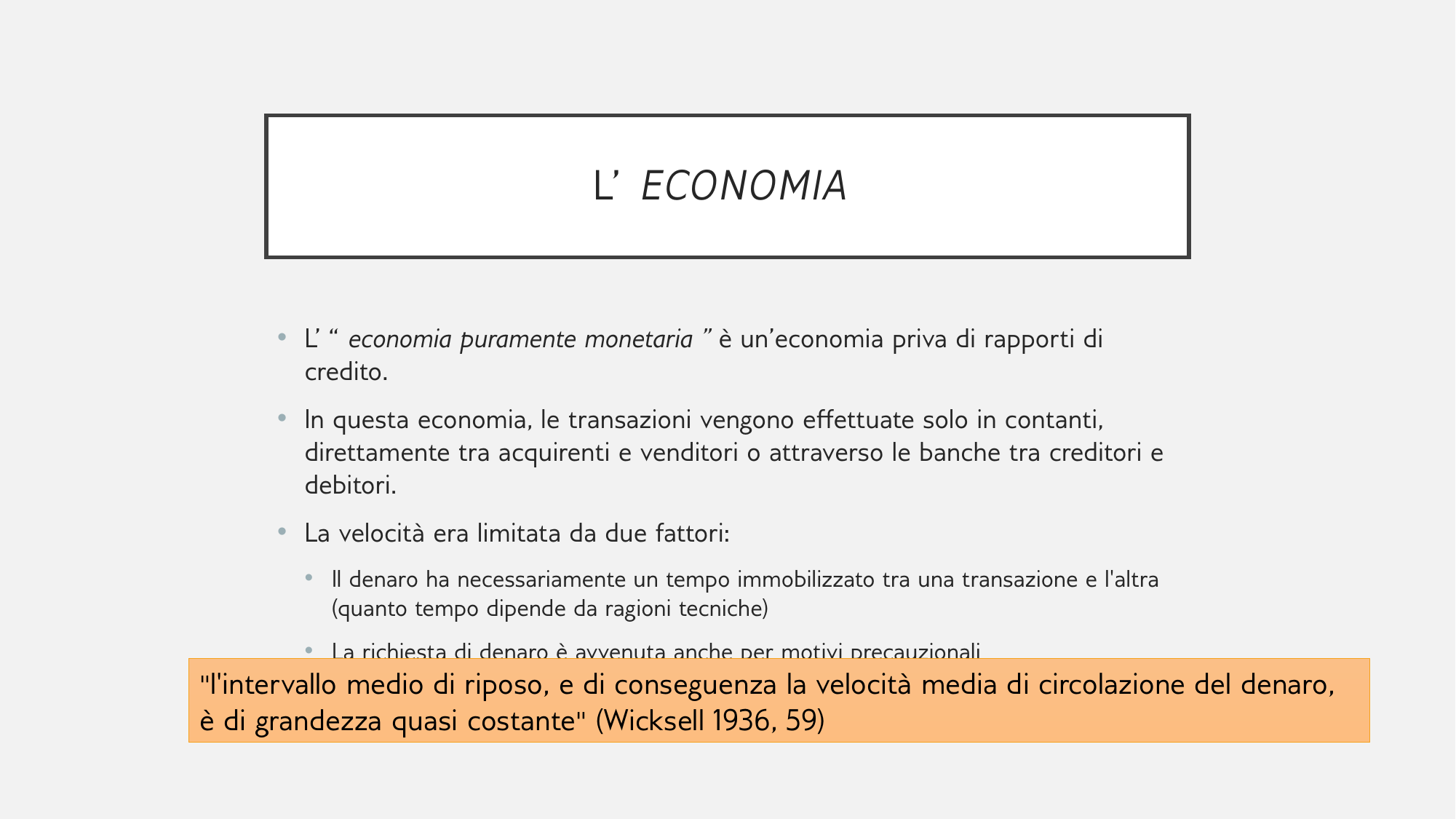

# L’ economia
L’ “ economia puramente monetaria ” è un’economia priva di rapporti di credito.
In questa economia, le transazioni vengono effettuate solo in contanti, direttamente tra acquirenti e venditori o attraverso le banche tra creditori e debitori.
La velocità era limitata da due fattori:
Il denaro ha necessariamente un tempo immobilizzato tra una transazione e l'altra (quanto tempo dipende da ragioni tecniche)
La richiesta di denaro è avvenuta anche per motivi precauzionali
"l'intervallo medio di riposo, e di conseguenza la velocità media di circolazione del denaro, è di grandezza quasi costante" (Wicksell 1936, 59)